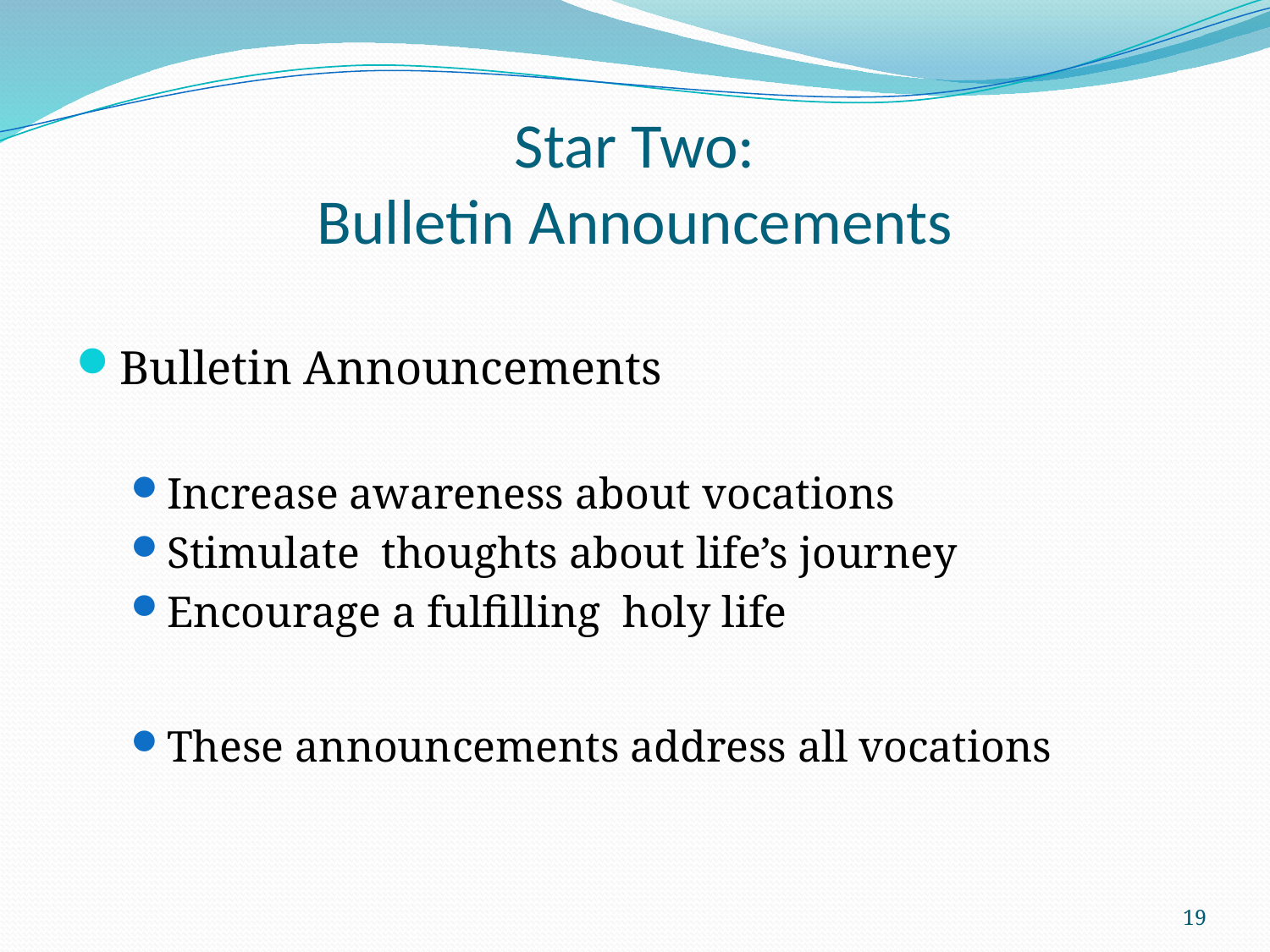

# Star Two: Bulletin Announcements

Bulletin Announcements

Increase awareness about vocations
Stimulate  thoughts about life’s journey
Encourage a fulfilling  holy life

These announcements address all vocations
19